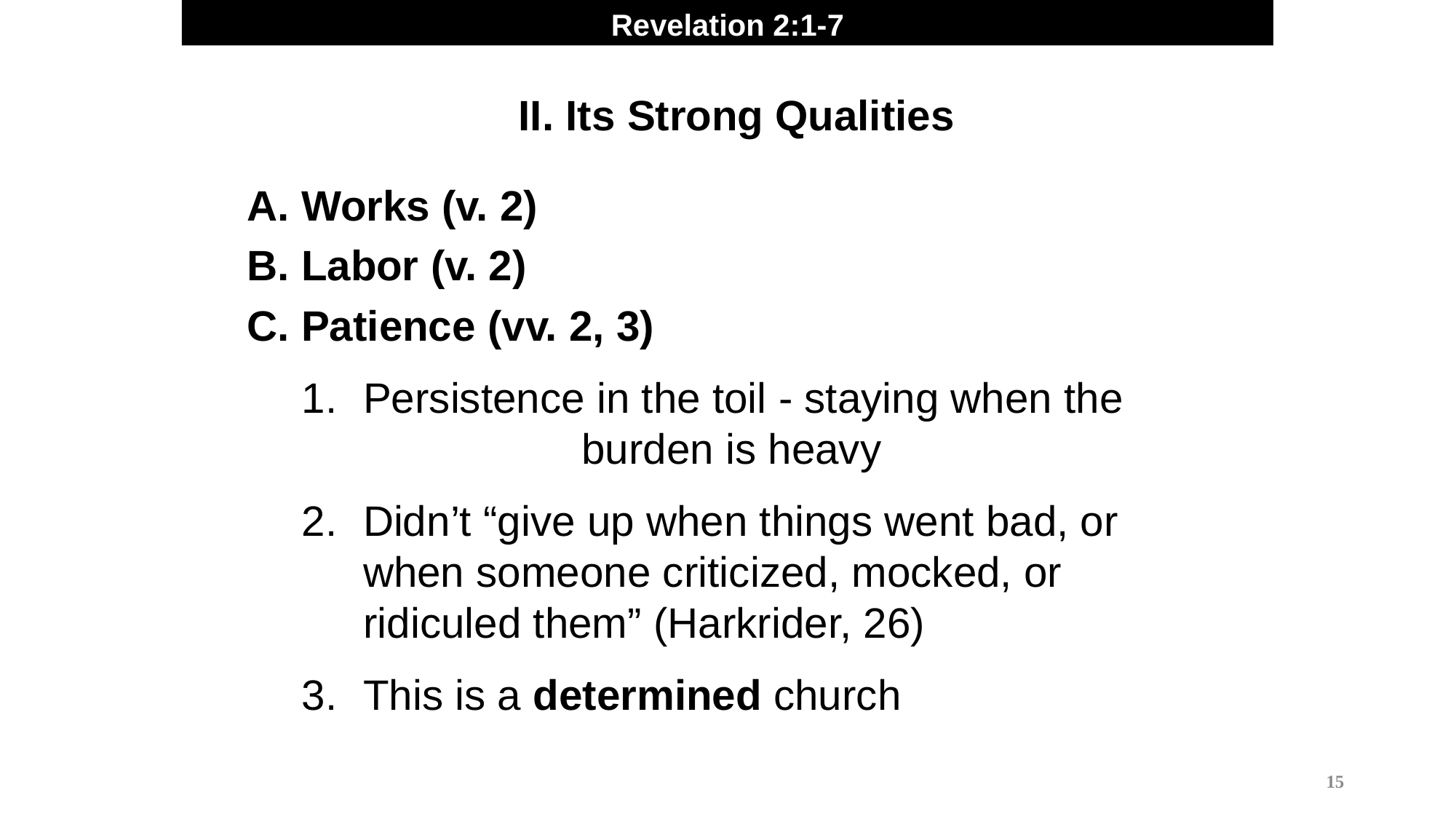

Revelation 2:1-7
II. Its Strong Qualities
A. Works (v. 2)
B. Labor (v. 2)
C. Patience (vv. 2, 3)
Persistence in the toil - staying when the 		burden is heavy
Didn’t “give up when things went bad, or when someone criticized, mocked, or ridiculed them” (Harkrider, 26)
This is a determined church
15